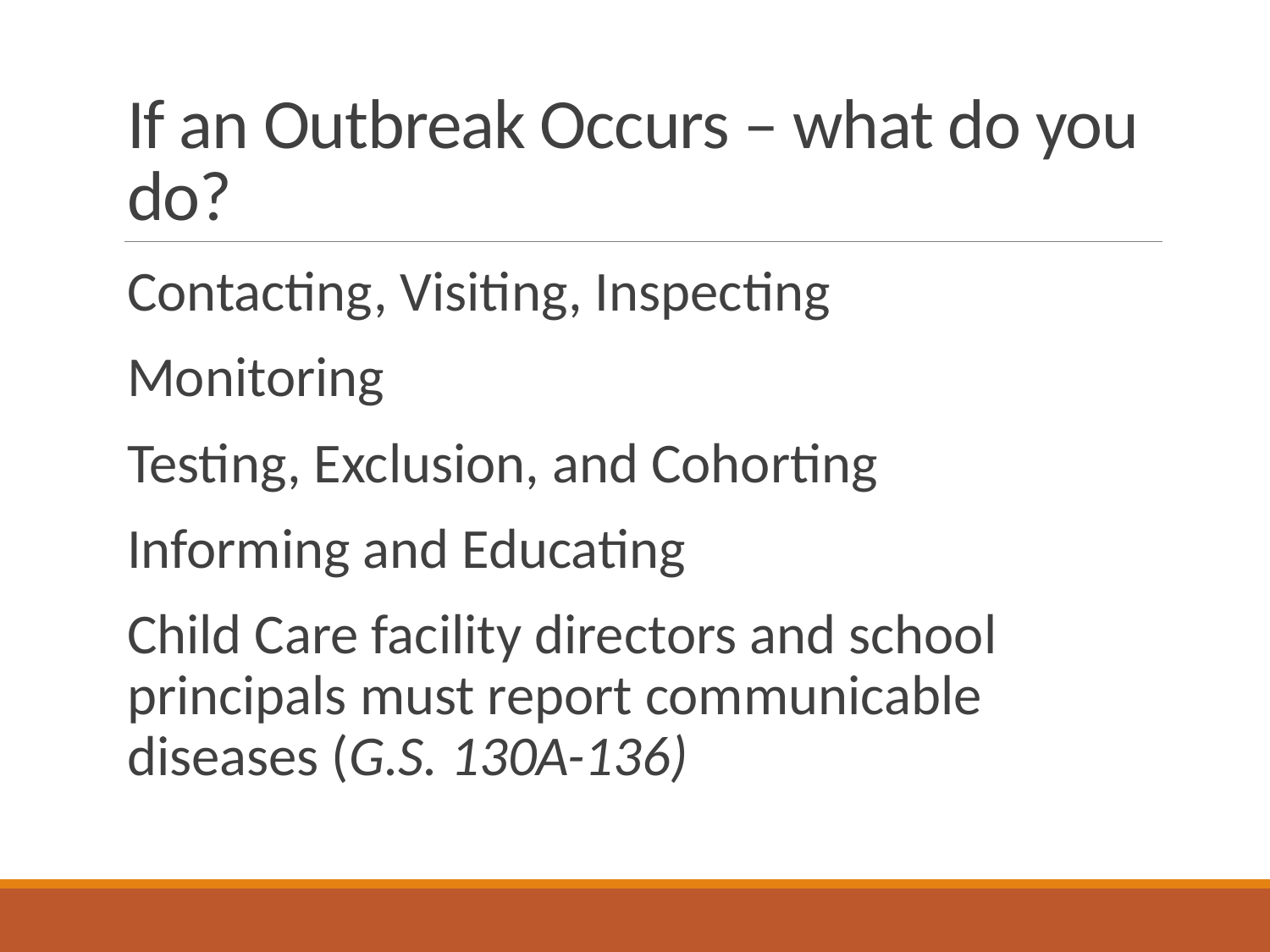

# If an Outbreak Occurs – what do you do?
Contacting, Visiting, Inspecting
Monitoring
Testing, Exclusion, and Cohorting
Informing and Educating
Child Care facility directors and school principals must report communicable diseases (G.S. 130A-136)